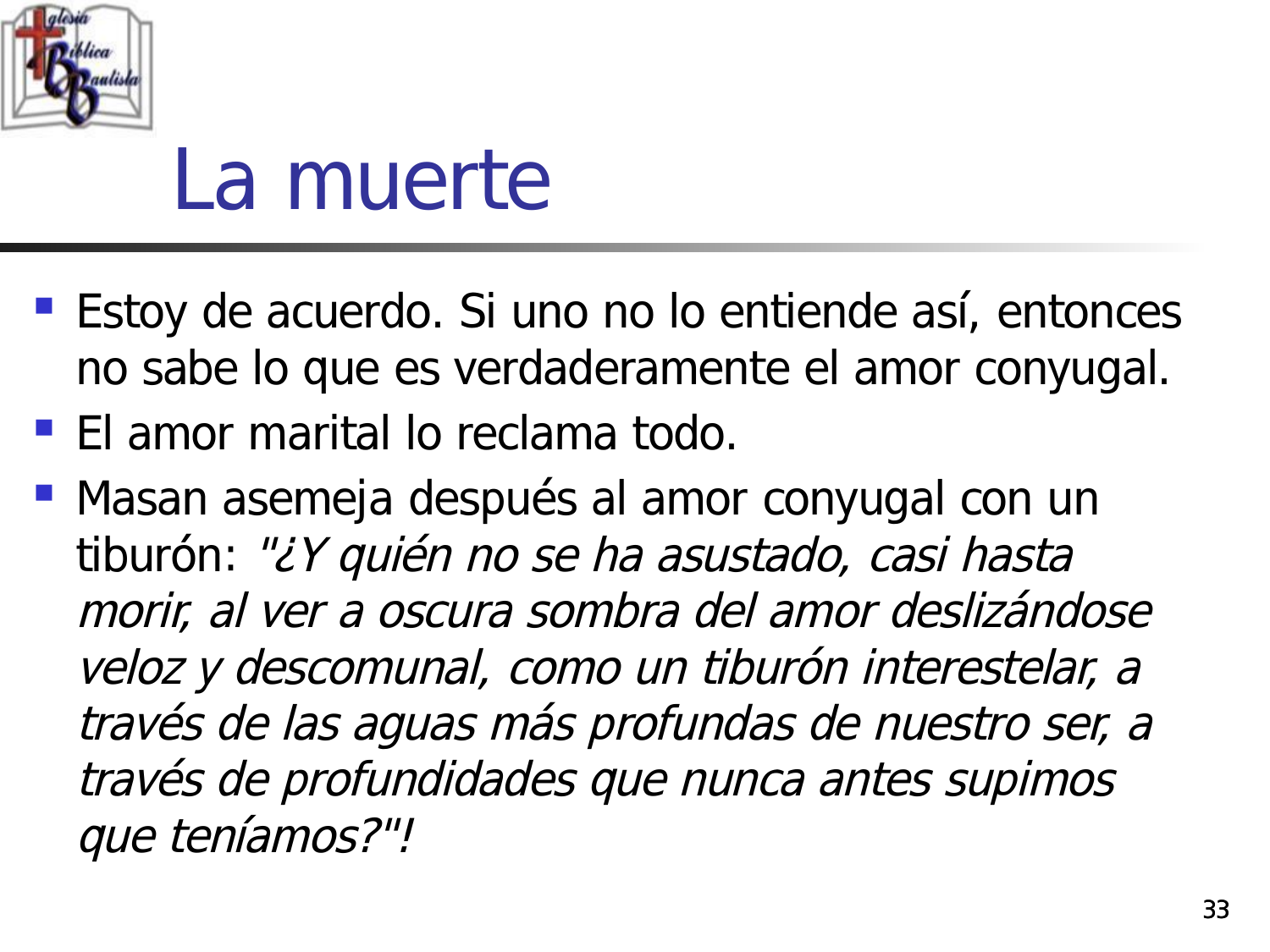

# La muerte
Estoy de acuerdo. Si uno no lo entiende así, entonces no sabe lo que es verdaderamente el amor conyugal.
El amor marital lo reclama todo.
Masan asemeja después al amor conyugal con un tiburón: "¿Y quién no se ha asustado, casi hasta morir, al ver a oscura sombra del amor deslizándose veloz y descomunal, como un tiburón interestelar, a través de las aguas más profundas de nuestro ser, a través de profundidades que nunca antes supimos que teníamos?"!

33
33